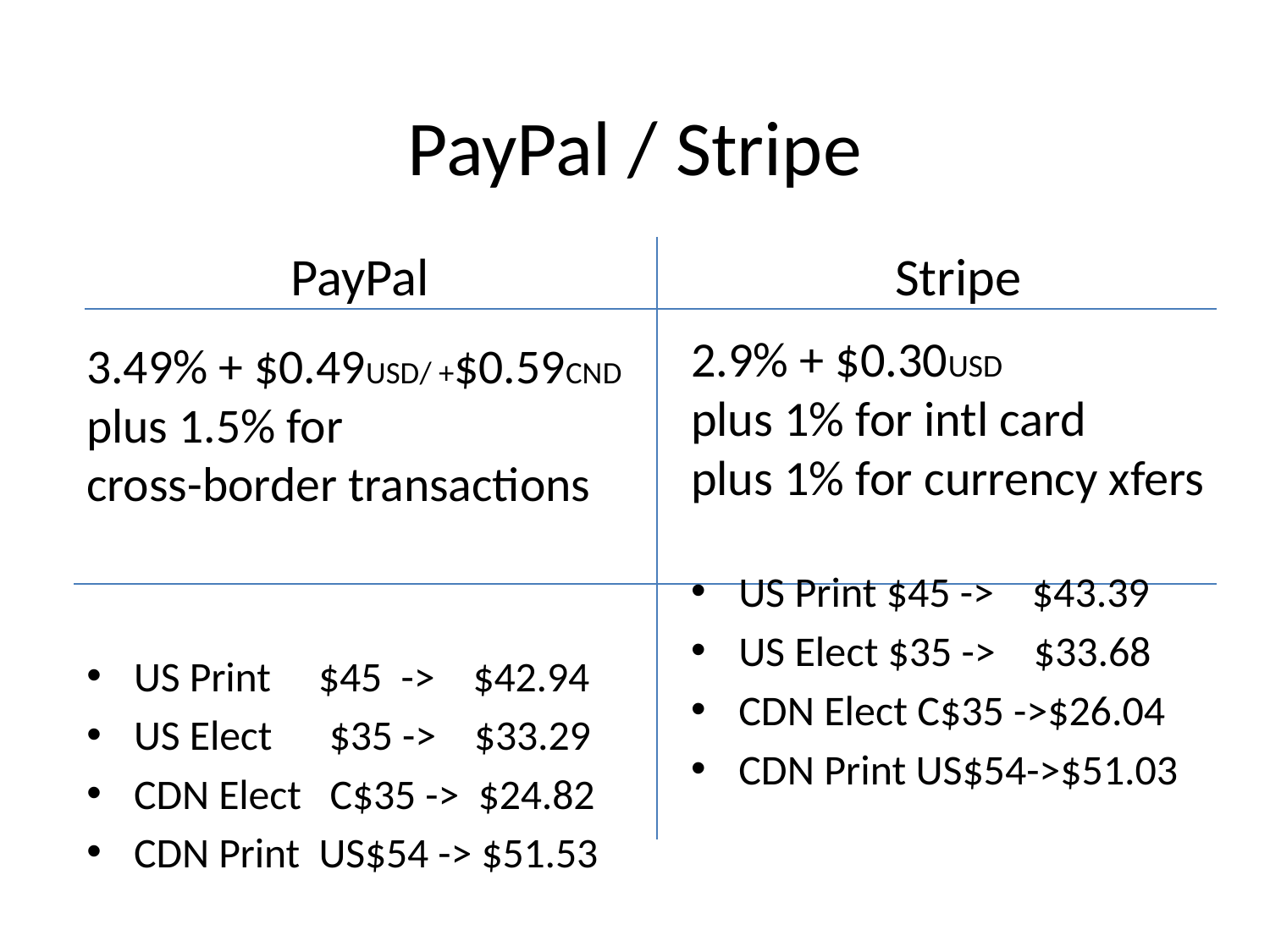

PayPal / Stripe
PayPal
3.49% + $0.49USD/ +$0.59CND
plus 1.5% for
cross-border transactions

US Print     $45  ->    $42.94
US Elect      $35 ->    $33.29
CDN Elect   C$35 ->  $24.82
CDN Print  US$54 -> $51.53
Stripe
2.9% + $0.30USD
plus 1% for intl card
plus 1% for currency xfers

US Print $45 ->    $43.39
US Elect $35 ->    $33.68
CDN Elect C$35 ->$26.04
CDN Print US$54->$51.03